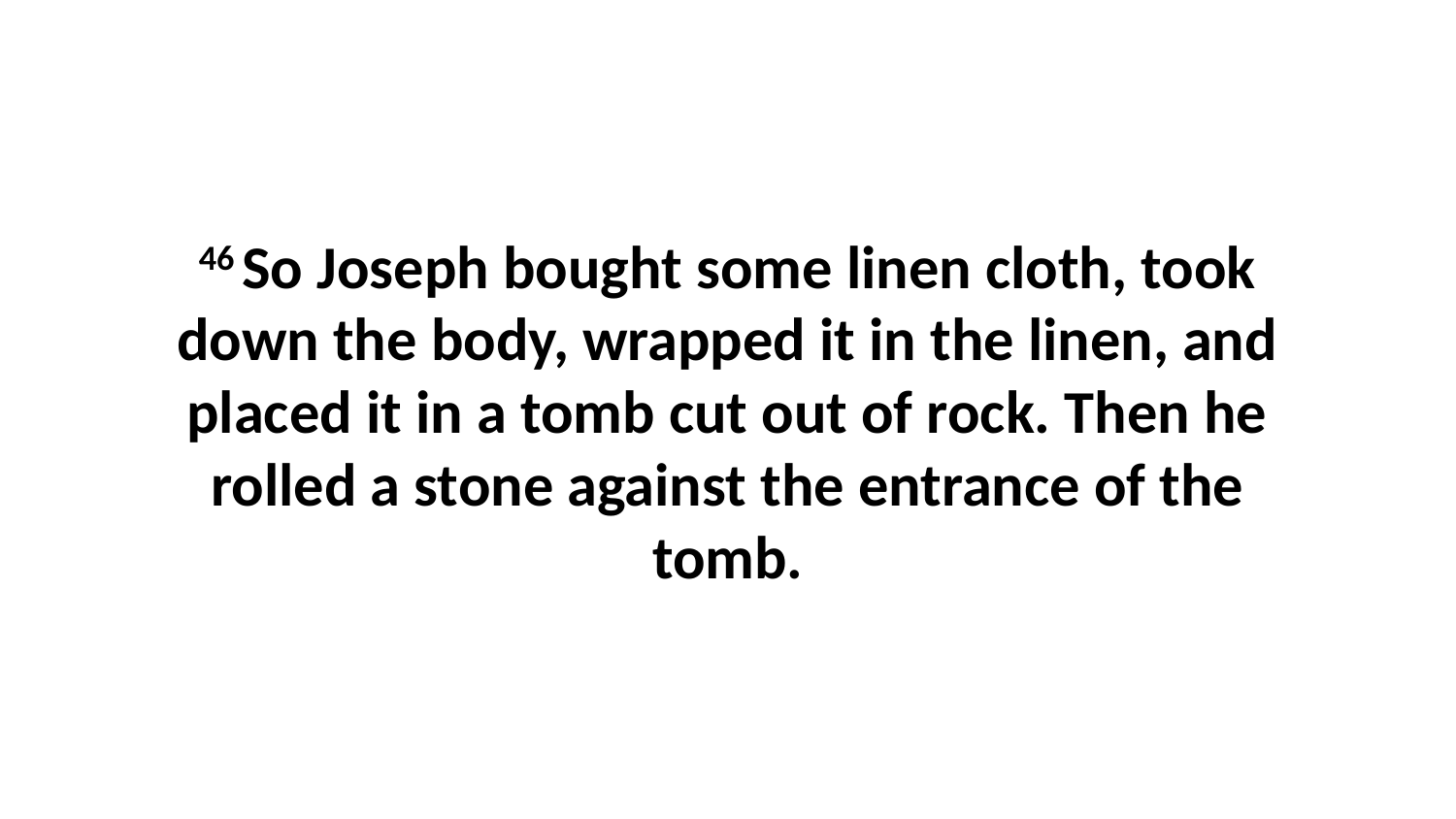

46 So Joseph bought some linen cloth, took down the body, wrapped it in the linen, and placed it in a tomb cut out of rock. Then he rolled a stone against the entrance of the tomb.